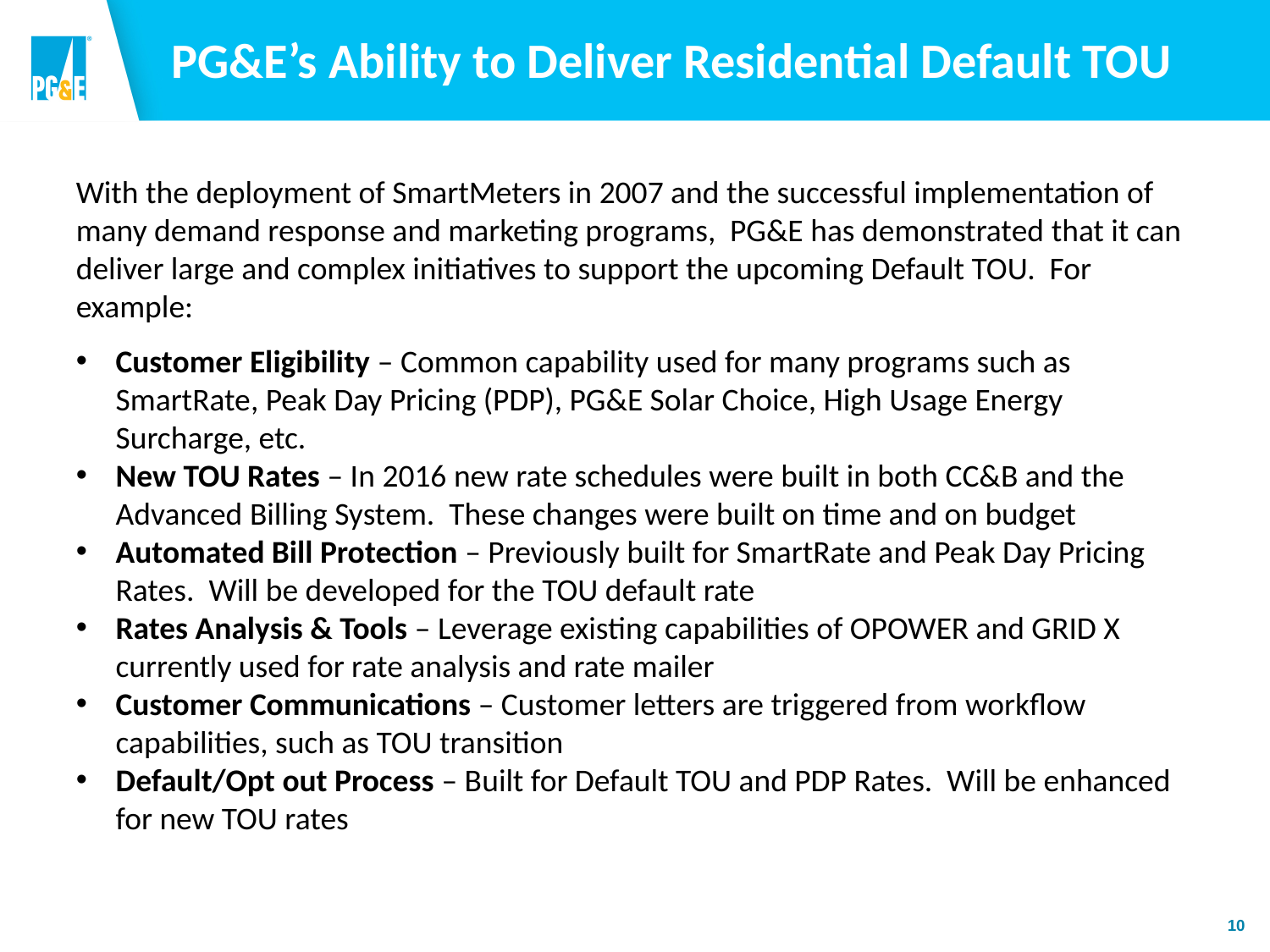

PG&E’s Ability to Deliver Residential Default TOU
With the deployment of SmartMeters in 2007 and the successful implementation of many demand response and marketing programs,  PG&E has demonstrated that it can deliver large and complex initiatives to support the upcoming Default TOU.  For example:

Customer Eligibility – Common capability used for many programs such as SmartRate, Peak Day Pricing (PDP), PG&E Solar Choice, High Usage Energy Surcharge, etc.
New TOU Rates – In 2016 new rate schedules were built in both CC&B and the Advanced Billing System.  These changes were built on time and on budget
Automated Bill Protection – Previously built for SmartRate and Peak Day Pricing Rates.  Will be developed for the TOU default rate
Rates Analysis & Tools – Leverage existing capabilities of OPOWER and GRID X currently used for rate analysis and rate mailer
Customer Communications – Customer letters are triggered from workflow capabilities, such as TOU transition
Default/Opt out Process – Built for Default TOU and PDP Rates.  Will be enhanced for new TOU rates
10